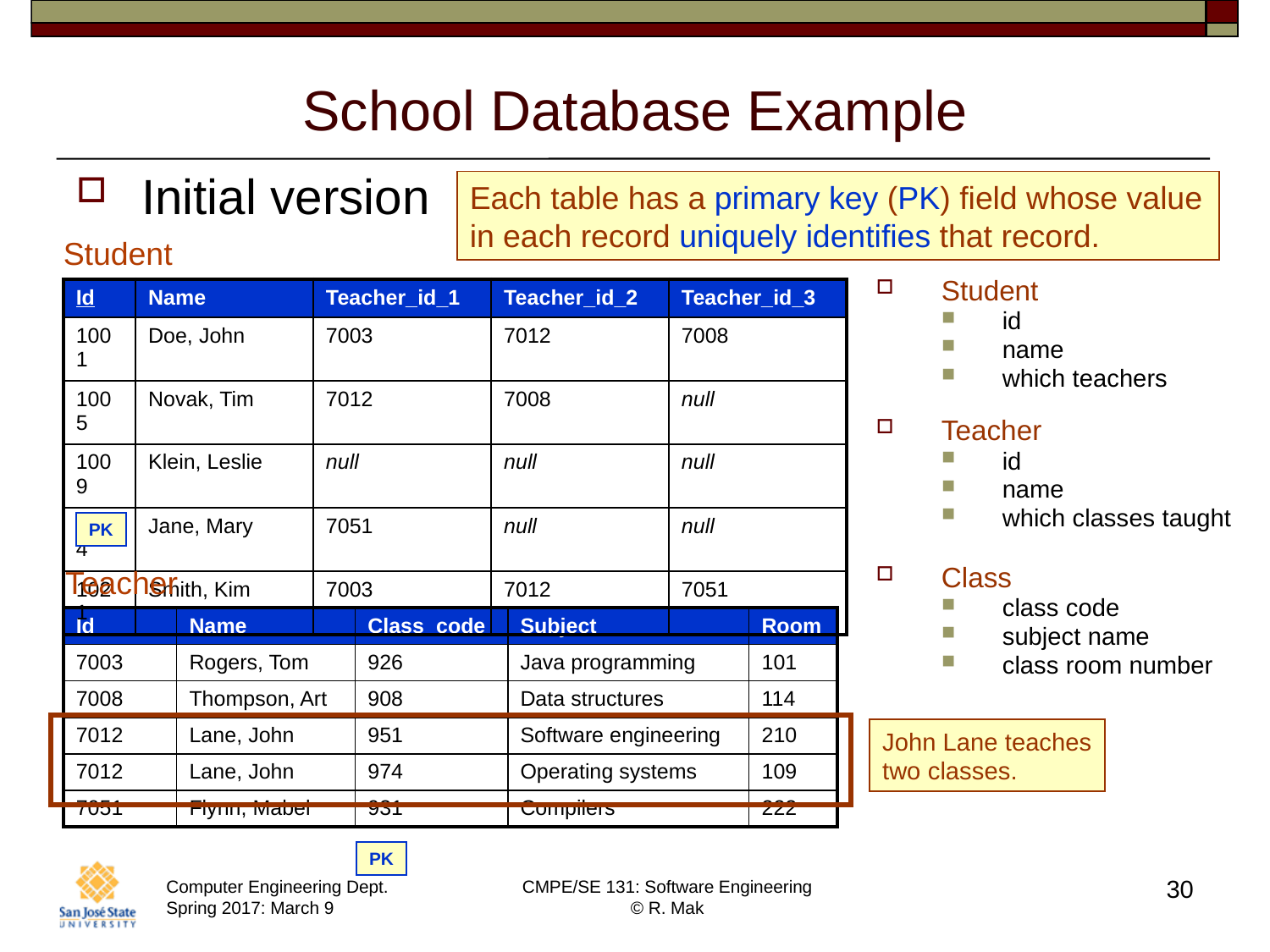

# School Database Example
Initial version
Each table has a primary key (PK) field whose value in each record uniquely identifies that record.
Student
Student
id
name
which teachers

Teacher
id
name
which classes taught

Class
class code
subject name
class room number
| Id | Name | Teacher\_id\_1 | Teacher\_id\_2 | Teacher\_id\_3 |
| --- | --- | --- | --- | --- |
| 1001 | Doe, John | 7003 | 7012 | 7008 |
| 1005 | Novak, Tim | 7012 | 7008 | null |
| 1009 | Klein, Leslie | null | null | null |
| 1014 | Jane, Mary | 7051 | null | null |
| 1021 | Smith, Kim | 7003 | 7012 | 7051 |
PK
Teacher
| Id | Name | Class\_code | Subject | Room |
| --- | --- | --- | --- | --- |
| 7003 | Rogers, Tom | 926 | Java programming | 101 |
| 7008 | Thompson, Art | 908 | Data structures | 114 |
| 7012 | Lane, John | 951 | Software engineering | 210 |
| 7012 | Lane, John | 974 | Operating systems | 109 |
| 7051 | Flynn, Mabel | 931 | Compilers | 222 |

John Lane teaches
two classes.
PK
30